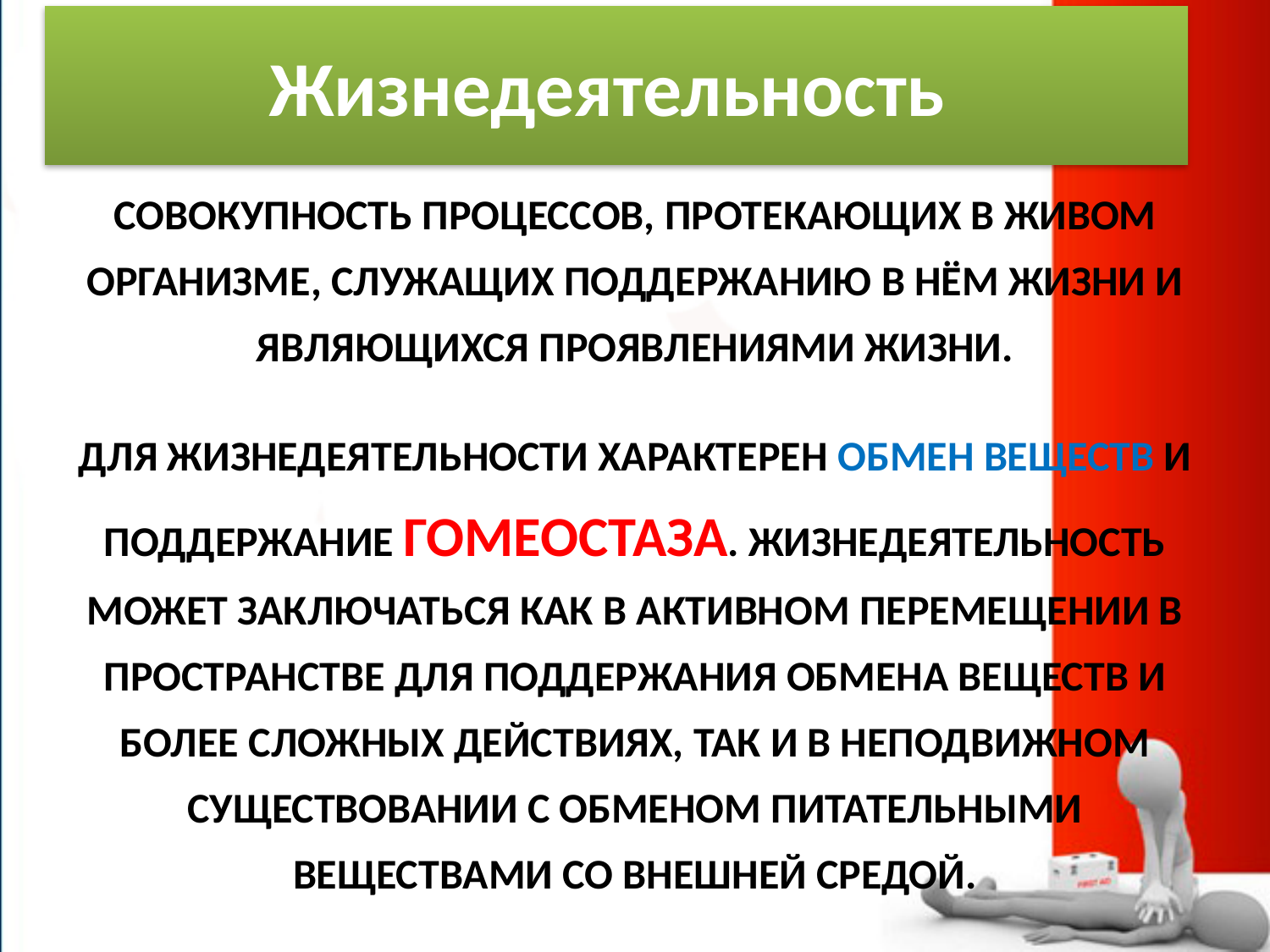

# Жизнедеятельность
СОВОКУПНОСТЬ ПРОЦЕССОВ, ПРОТЕКАЮЩИХ В ЖИВОМ ОРГАНИЗМЕ, СЛУЖАЩИХ ПОДДЕРЖАНИЮ В НЁМ ЖИЗНИ И ЯВЛЯЮЩИХСЯ ПРОЯВЛЕНИЯМИ ЖИЗНИ.
ДЛЯ ЖИЗНЕДЕЯТЕЛЬНОСТИ ХАРАКТЕРЕН ОБМЕН ВЕЩЕСТВ И ПОДДЕРЖАНИЕ ГОМЕОСТАЗА. ЖИЗНЕДЕЯТЕЛЬНОСТЬ МОЖЕТ ЗАКЛЮЧАТЬСЯ КАК В АКТИВНОМ ПЕРЕМЕЩЕНИИ В ПРОСТРАНСТВЕ ДЛЯ ПОДДЕРЖАНИЯ ОБМЕНА ВЕЩЕСТВ И БОЛЕЕ СЛОЖНЫХ ДЕЙСТВИЯХ, ТАК И В НЕПОДВИЖНОМ СУЩЕСТВОВАНИИ С ОБМЕНОМ ПИТАТЕЛЬНЫМИ ВЕЩЕСТВАМИ СО ВНЕШНЕЙ СРЕДОЙ.